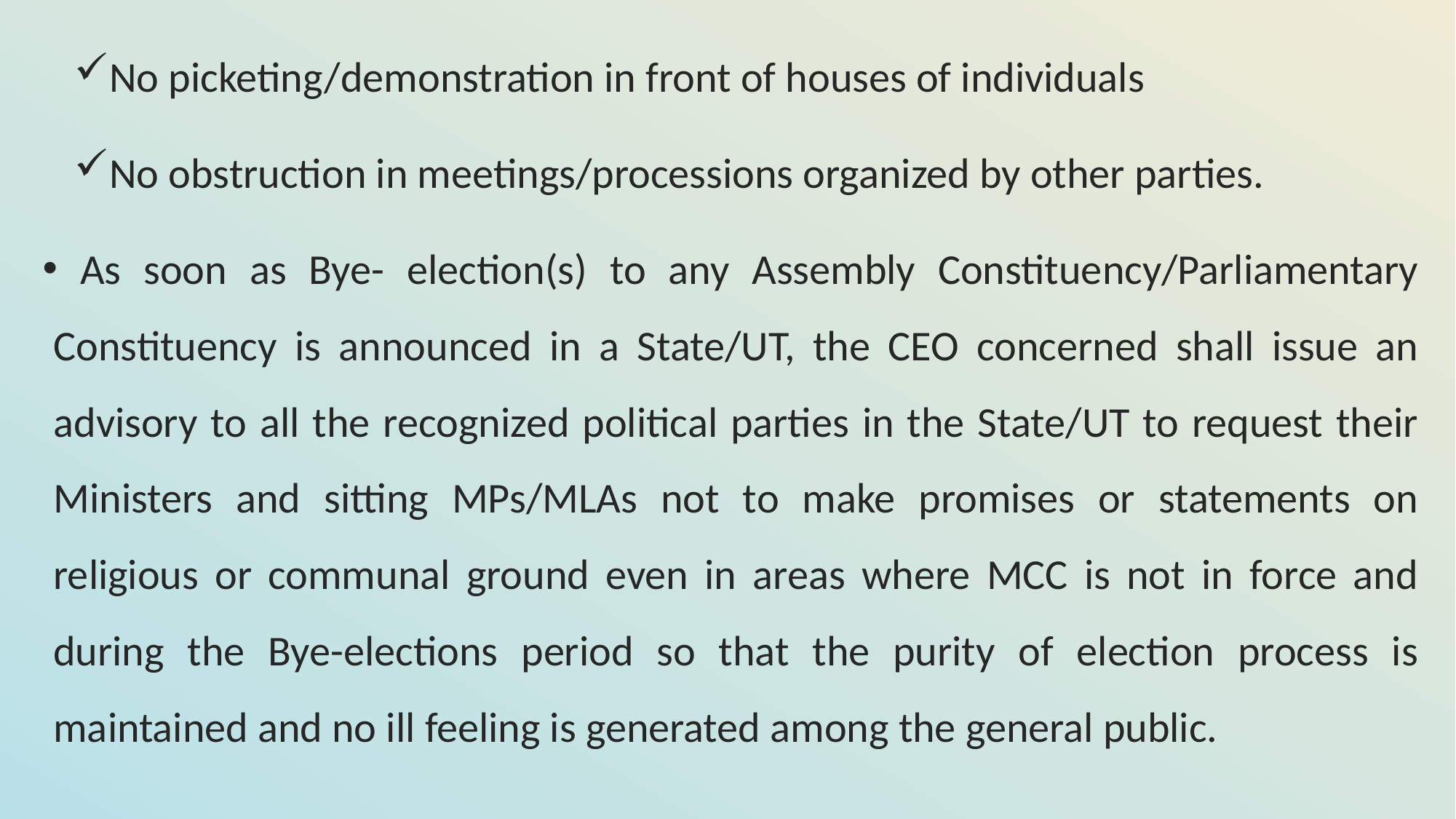

No picketing/demonstration in front of houses of individuals
No obstruction in meetings/processions organized by other parties.
 As soon as Bye- election(s) to any Assembly Constituency/Parliamentary Constituency is announced in a State/UT, the CEO concerned shall issue an advisory to all the recognized political parties in the State/UT to request their Ministers and sitting MPs/MLAs not to make promises or statements on religious or communal ground even in areas where MCC is not in force and during the Bye-elections period so that the purity of election process is maintained and no ill feeling is generated among the general public.